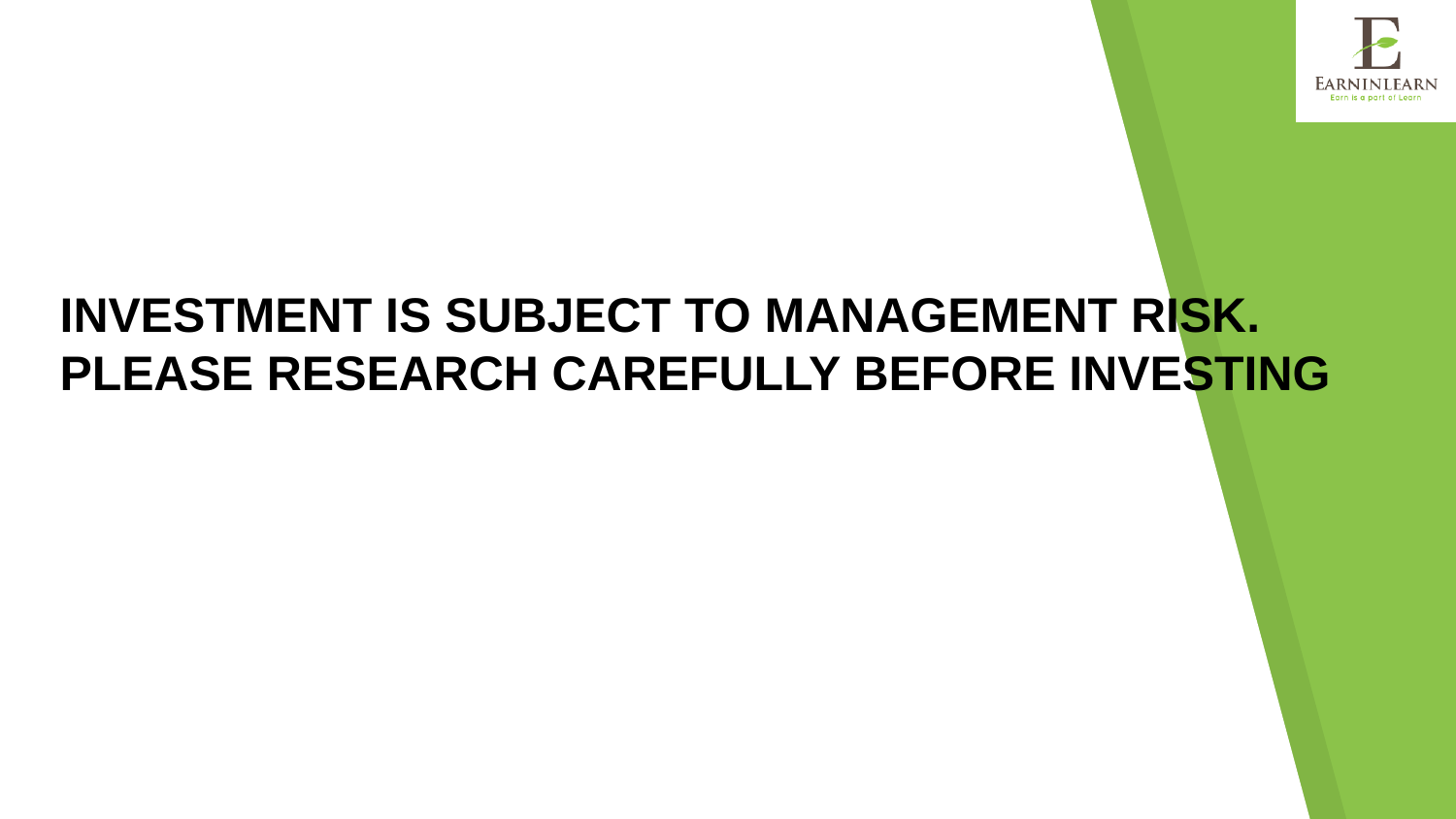

INVESTMENT IS SUBJECT TO MANAGEMENT RISK. PLEASE RESEARCH CAREFULLY BEFORE INVESTING